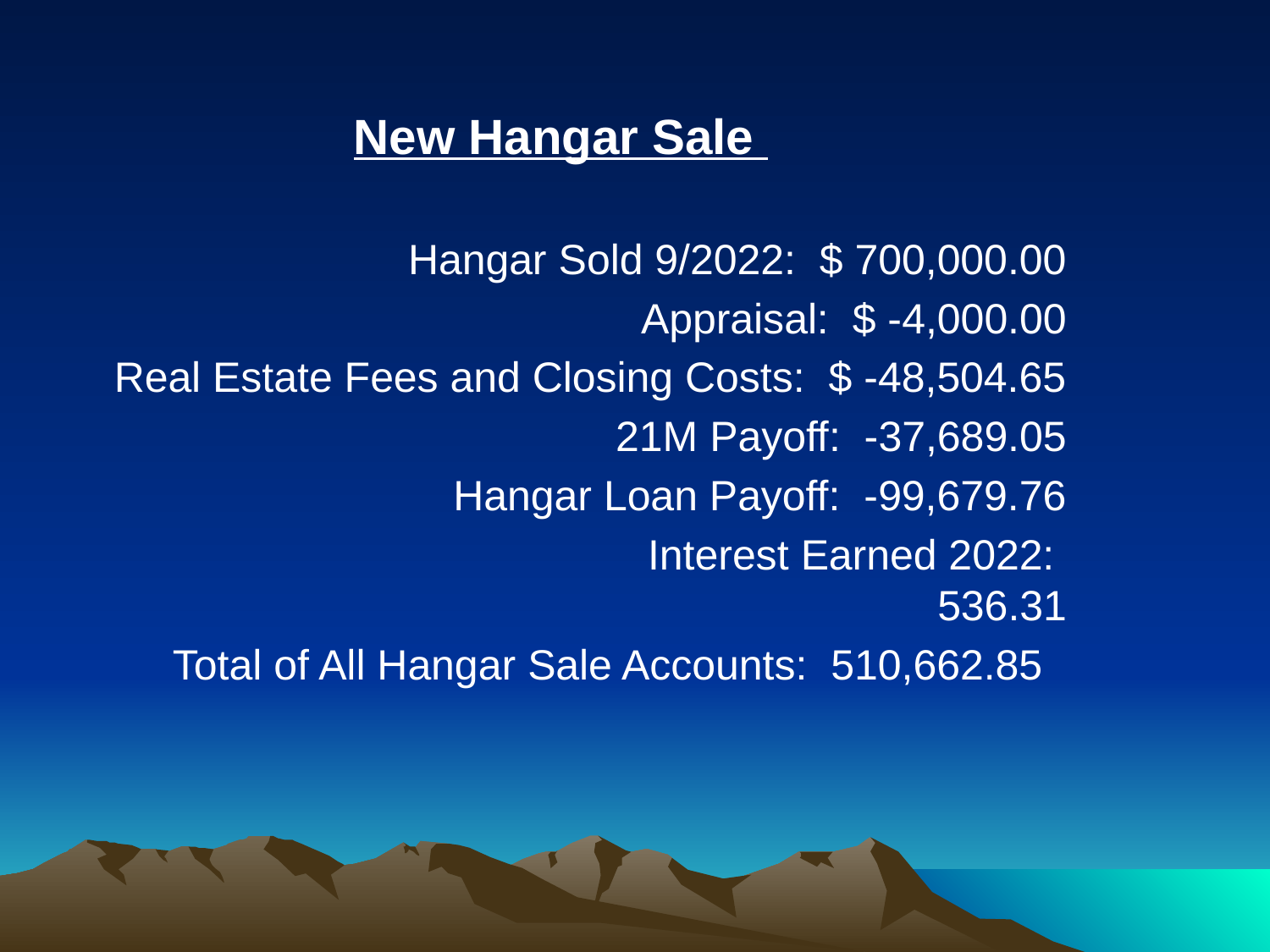

New Hangar Sale

Hangar Sold 9/2022:  $ 700,000.00
Appraisal:  $ -4,000.00
 Real Estate Fees and Closing Costs:  $ -48,504.65
21M Payoff:  -37,689.05
	Hangar Loan Payoff:  -99,679.76
                   		    Interest Earned 2022:  536.31
Total of All Hangar Sale Accounts:  510,662.85